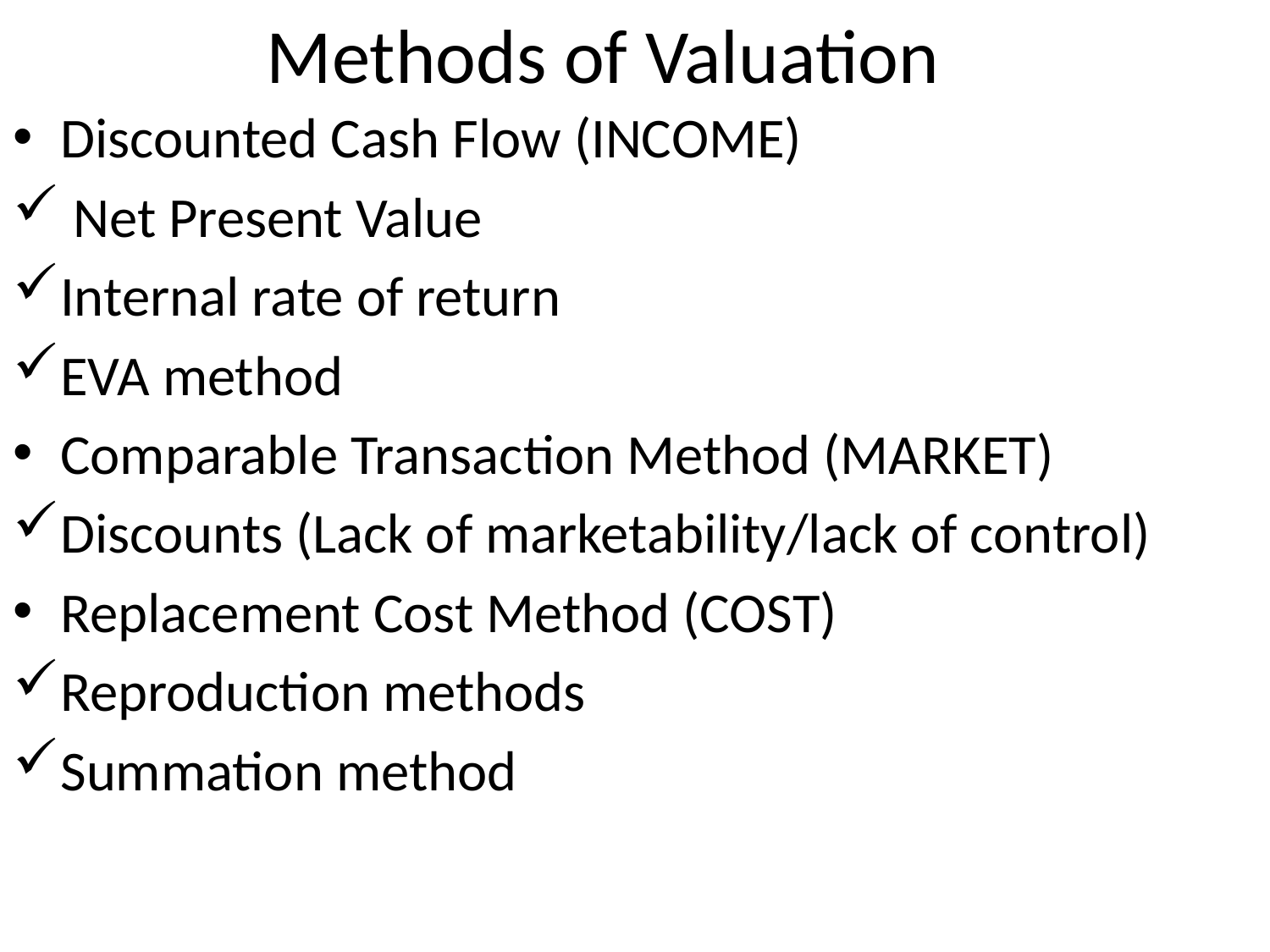

# Methods of Valuation
Discounted Cash Flow (INCOME)
 Net Present Value
Internal rate of return
EVA method
Comparable Transaction Method (MARKET)
Discounts (Lack of marketability/lack of control)
Replacement Cost Method (COST)
Reproduction methods
Summation method